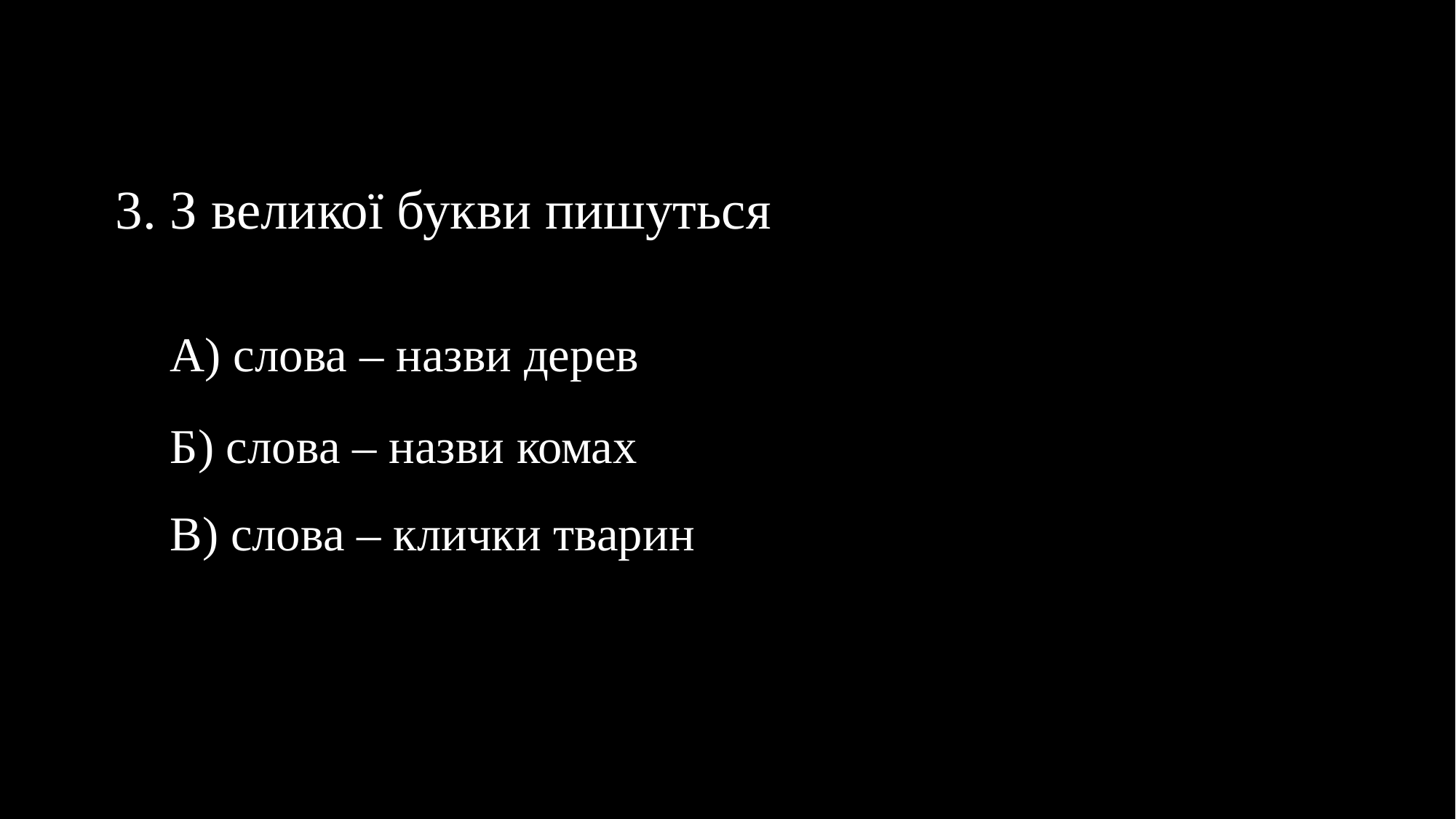

3. З великої букви пишуться

А) слова – назви дерев
Б) слова – назви комах
В) слова – клички тварин